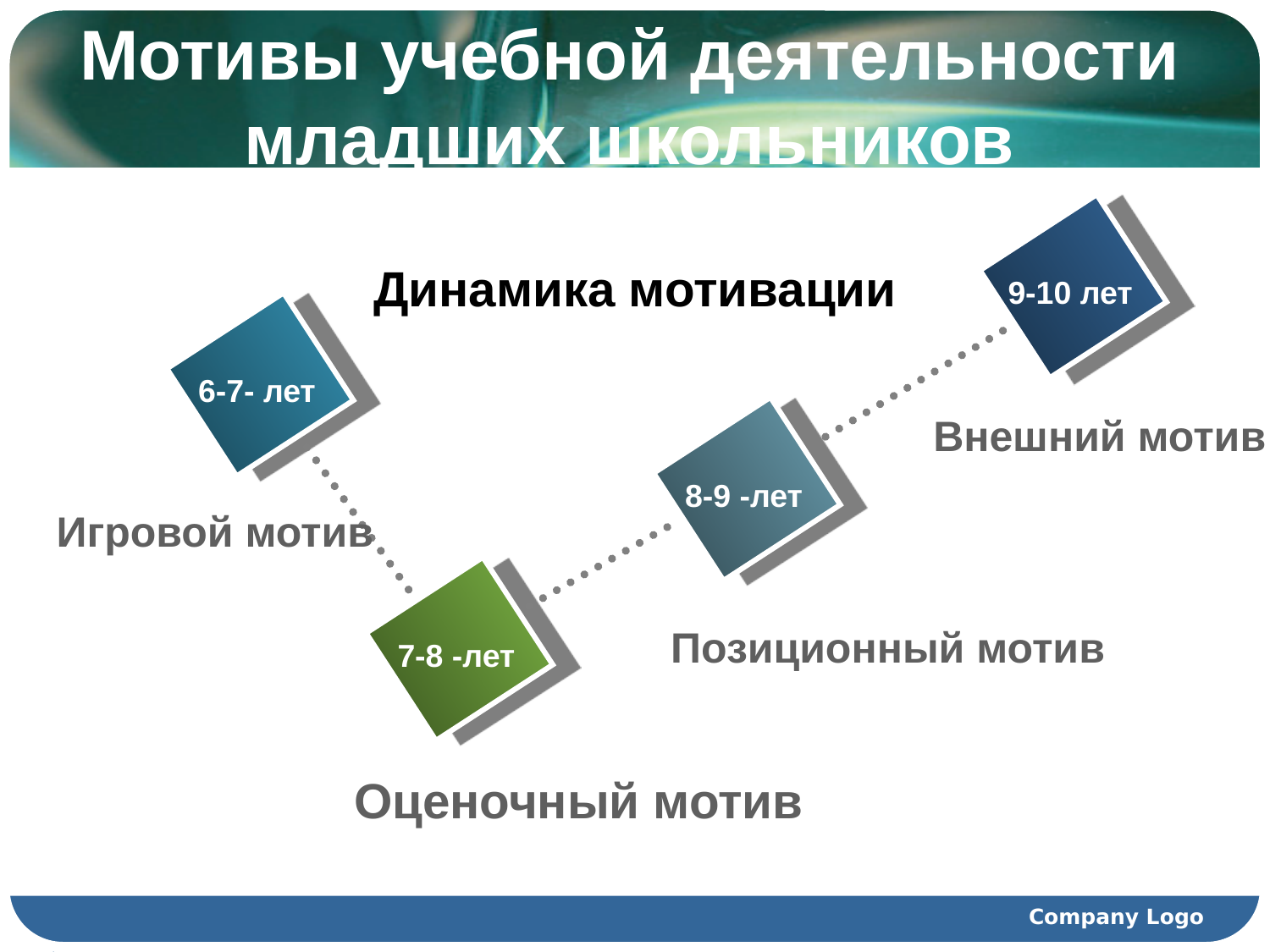

# Мотивы учебной деятельности младших школьников

Динамика мотивации
9-10 лет

6-7- лет
Внешний мотив

8-9 -лет
Игровой мотив

Позиционный мотив
7-8 -лет
Оценочный мотив
Company Logo